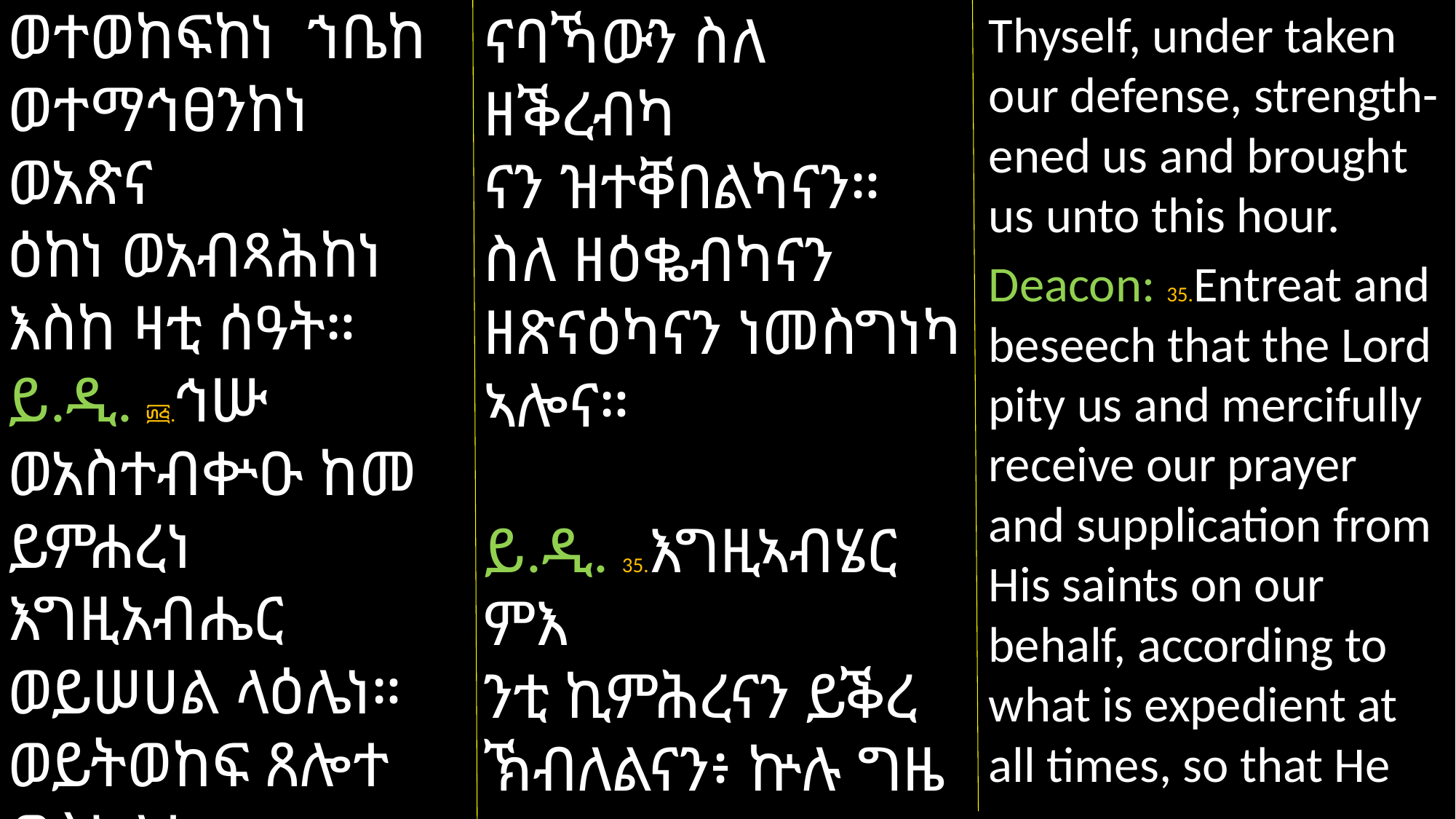

ወተወከፍከነ  ኀቤከ ወተማኅፀንከነ  ወአጽና
ዕከነ ወአብጻሕከነ እስከ ዛቲ ሰዓት።
ይ.ዲ. ፴፭.ኅሡ ወአስተብቍዑ ከመ ይምሐረነ እግዚአብሔር ወይሠሀል ላዕሌነ። ወይትወከፍ ጸሎተ ወስእለተ እምነቅዱሳኒሁ በእንቲአነ በዘይሤኒ
ናባኻውን ስለ ዘቕረብካ
ናን ዝተቐበልካናን። ስለ ዘዕቈብካናን ዘጽናዕካናን ነመስግነካ ኣሎና።

ይ.ዲ. 35.እግዚኣብሄር ምእ
ንቲ ኪምሕረናን ይቕረ ኽብለልናን፥ ኵሉ ግዜ ብሠናይ ግብሪ ምእንታና ጸሎትን ልማኖንውን ካብ ቅዱሳኑ ክቕበል።
Thyself, under taken our defense, strength-ened us and brought us unto this hour.
Deacon: 35.Entreat and beseech that the Lord pity us and mercifully receive our prayer and supplication from His saints on our behalf, according to what is expedient at all times, so that He